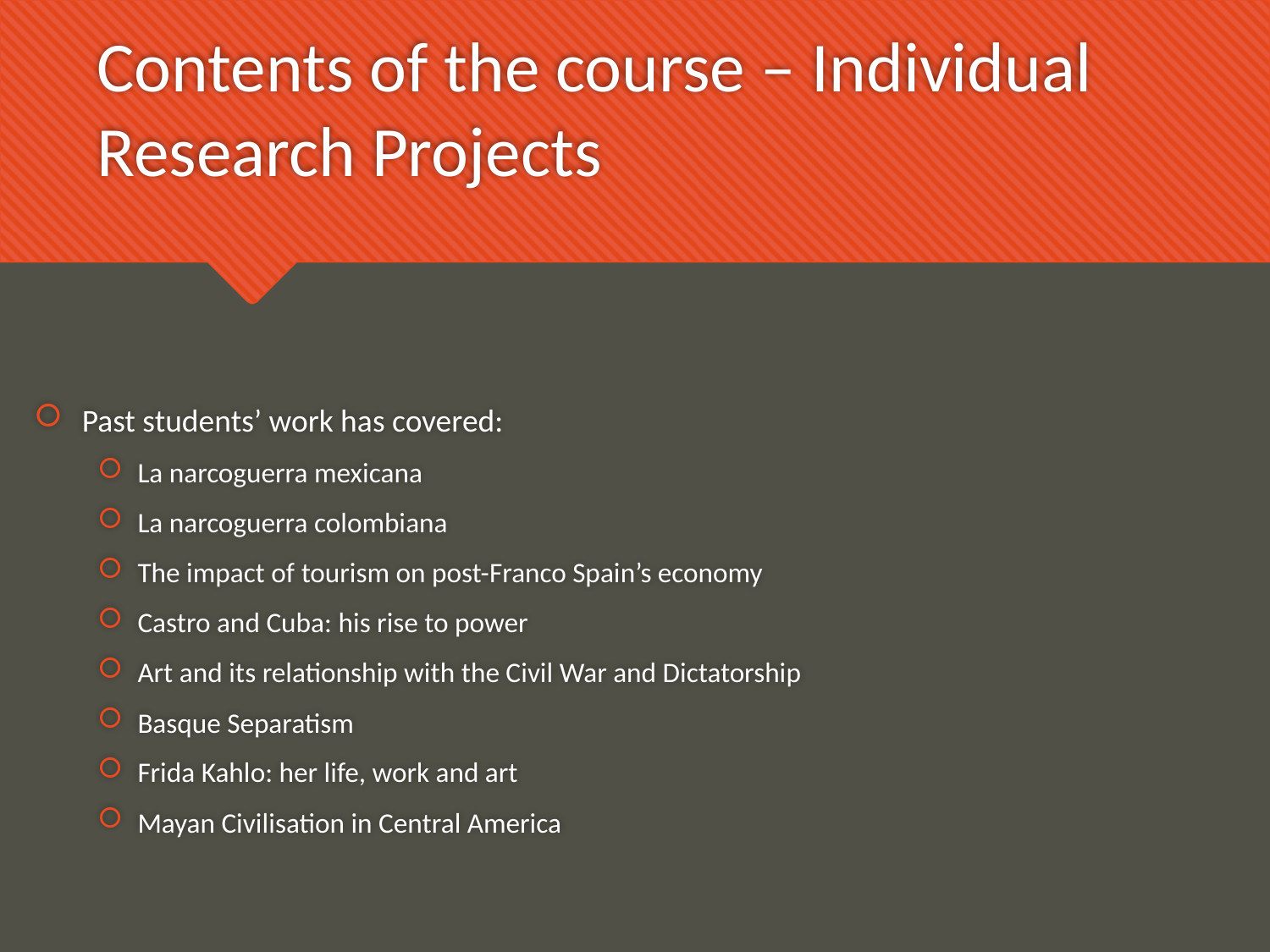

# Contents of the course – Individual Research Projects
Past students’ work has covered:
La narcoguerra mexicana
La narcoguerra colombiana
The impact of tourism on post-Franco Spain’s economy
Castro and Cuba: his rise to power
Art and its relationship with the Civil War and Dictatorship
Basque Separatism
Frida Kahlo: her life, work and art
Mayan Civilisation in Central America